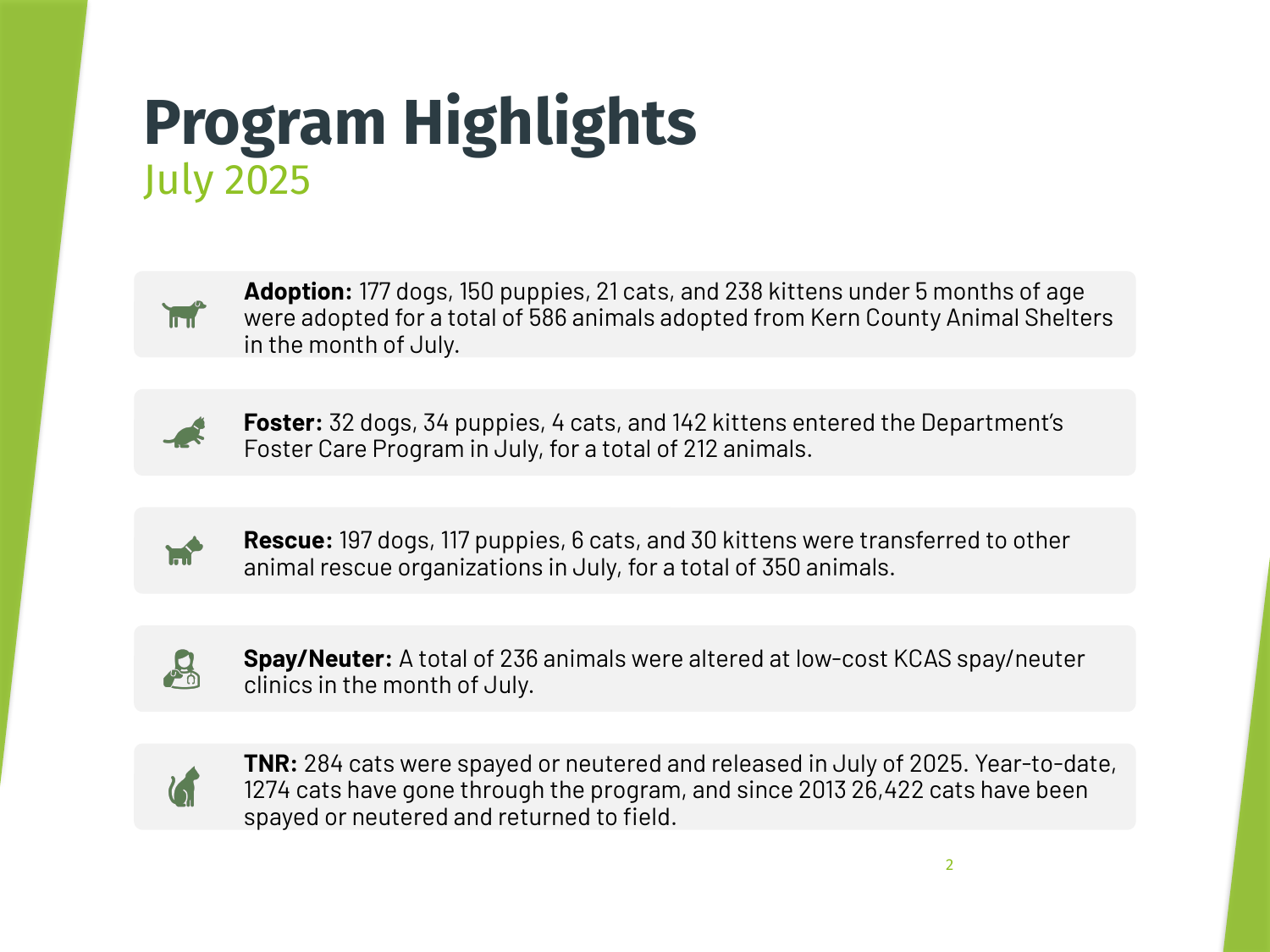

# Program Highlights July 2025
Adoption: 177 dogs, 150 puppies, 21 cats, and 238 kittens under 5 months of age were adopted for a total of 586 animals adopted from Kern County Animal Shelters in the month of July.
Foster: 32 dogs, 34 puppies, 4 cats, and 142 kittens entered the Department’s Foster Care Program in July, for a total of 212 animals.
Rescue: 197 dogs, 117 puppies, 6 cats, and 30 kittens were transferred to other animal rescue organizations in July, for a total of 350 animals.
Spay/Neuter: A total of 236 animals were altered at low-cost KCAS spay/neuter clinics in the month of July.
TNR: 284 cats were spayed or neutered and released in July of 2025. Year-to-date, 1274 cats have gone through the program, and since 2013 26,422 cats have been spayed or neutered and returned to field.

2